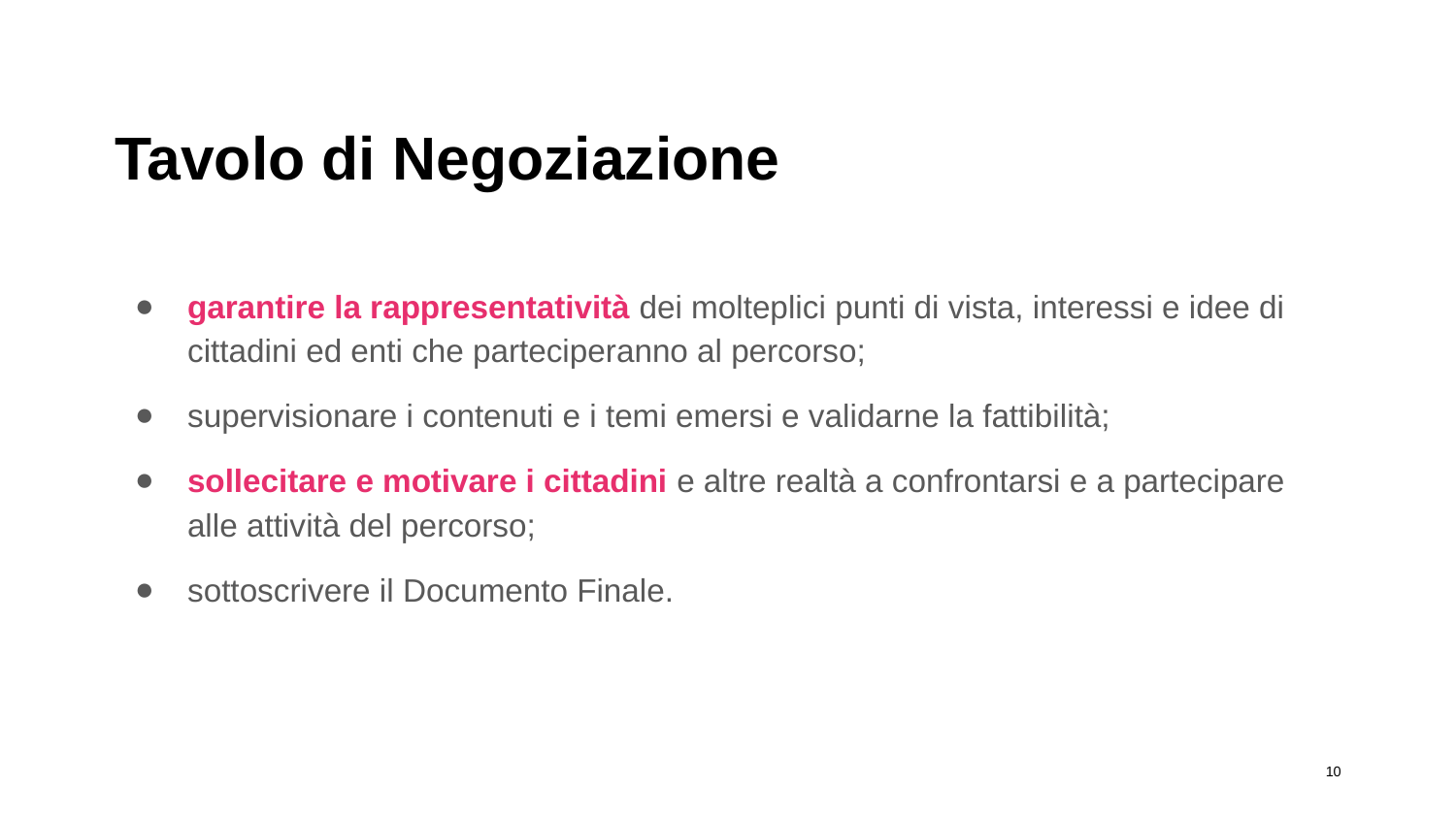

# Tavolo di Negoziazione

garantire la rappresentatività dei molteplici punti di vista, interessi e idee di cittadini ed enti che parteciperanno al percorso;
supervisionare i contenuti e i temi emersi e validarne la fattibilità;
sollecitare e motivare i cittadini e altre realtà a confrontarsi e a partecipare alle attività del percorso;
sottoscrivere il Documento Finale.